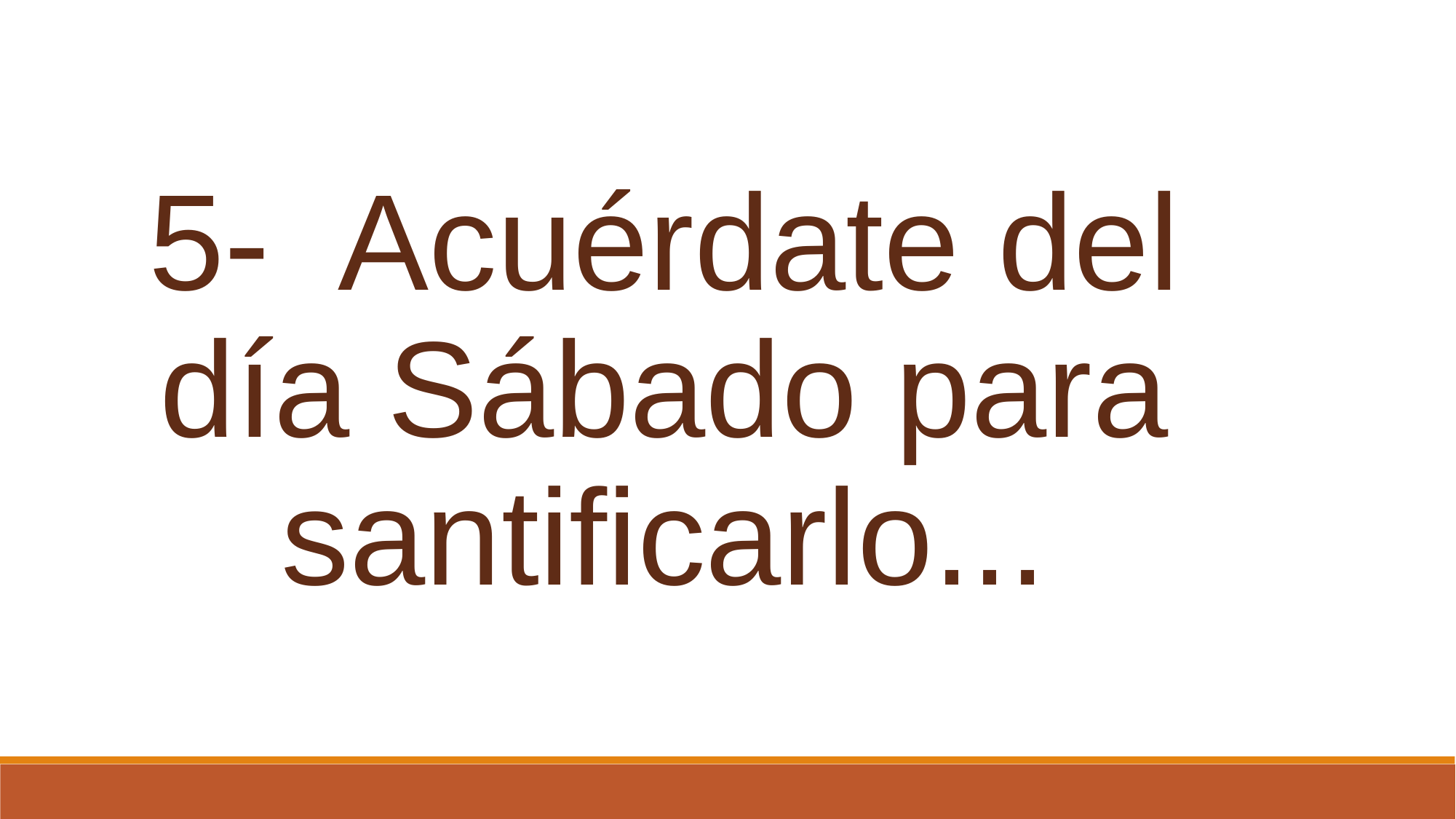

5-  Acuérdate del día Sábado para santificarlo...